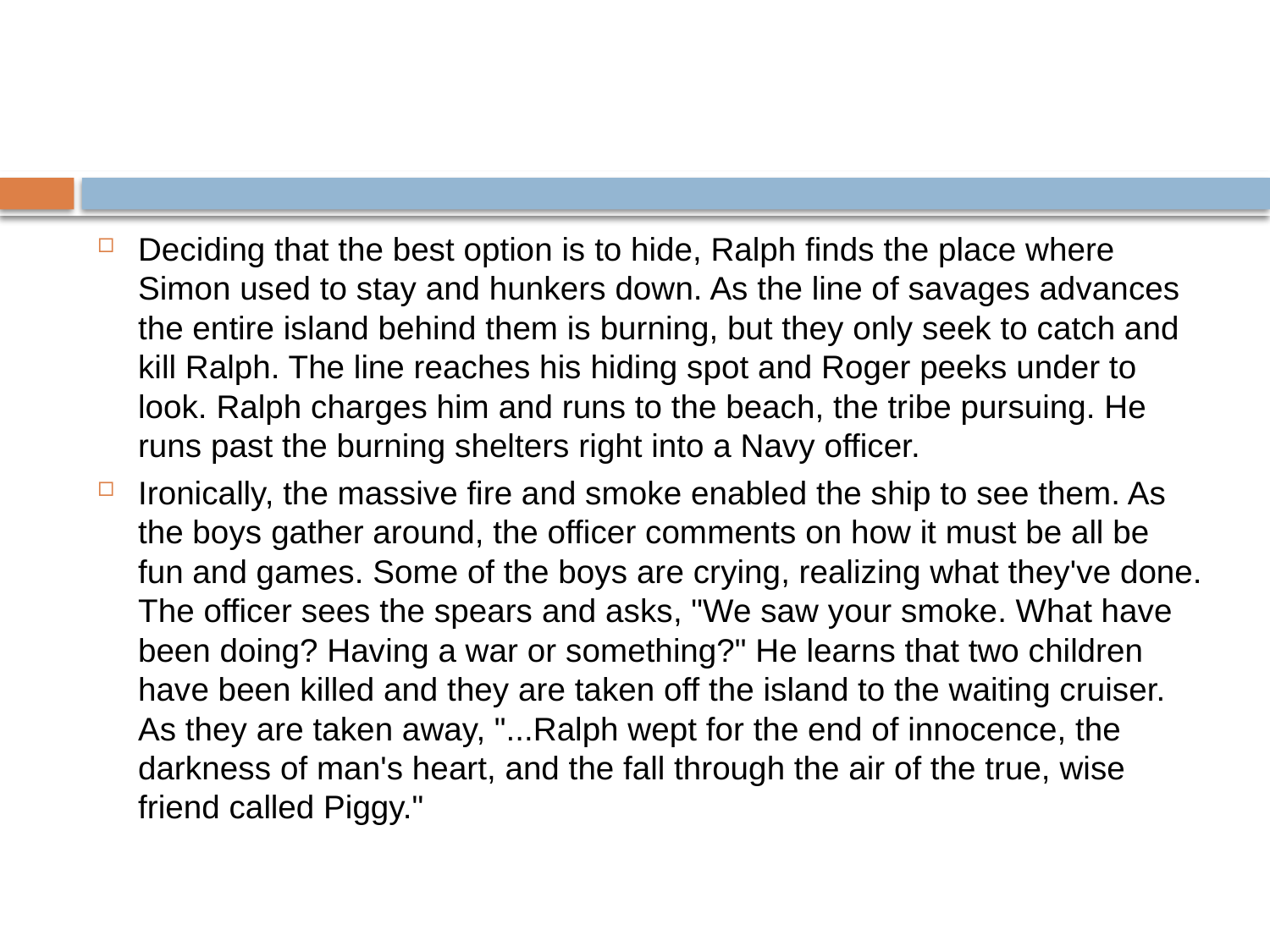

#
Deciding that the best option is to hide, Ralph finds the place where Simon used to stay and hunkers down. As the line of savages advances the entire island behind them is burning, but they only seek to catch and kill Ralph. The line reaches his hiding spot and Roger peeks under to look. Ralph charges him and runs to the beach, the tribe pursuing. He runs past the burning shelters right into a Navy officer.
Ironically, the massive fire and smoke enabled the ship to see them. As the boys gather around, the officer comments on how it must be all be fun and games. Some of the boys are crying, realizing what they've done. The officer sees the spears and asks, "We saw your smoke. What have been doing? Having a war or something?" He learns that two children have been killed and they are taken off the island to the waiting cruiser. As they are taken away, "...Ralph wept for the end of innocence, the darkness of man's heart, and the fall through the air of the true, wise friend called Piggy."